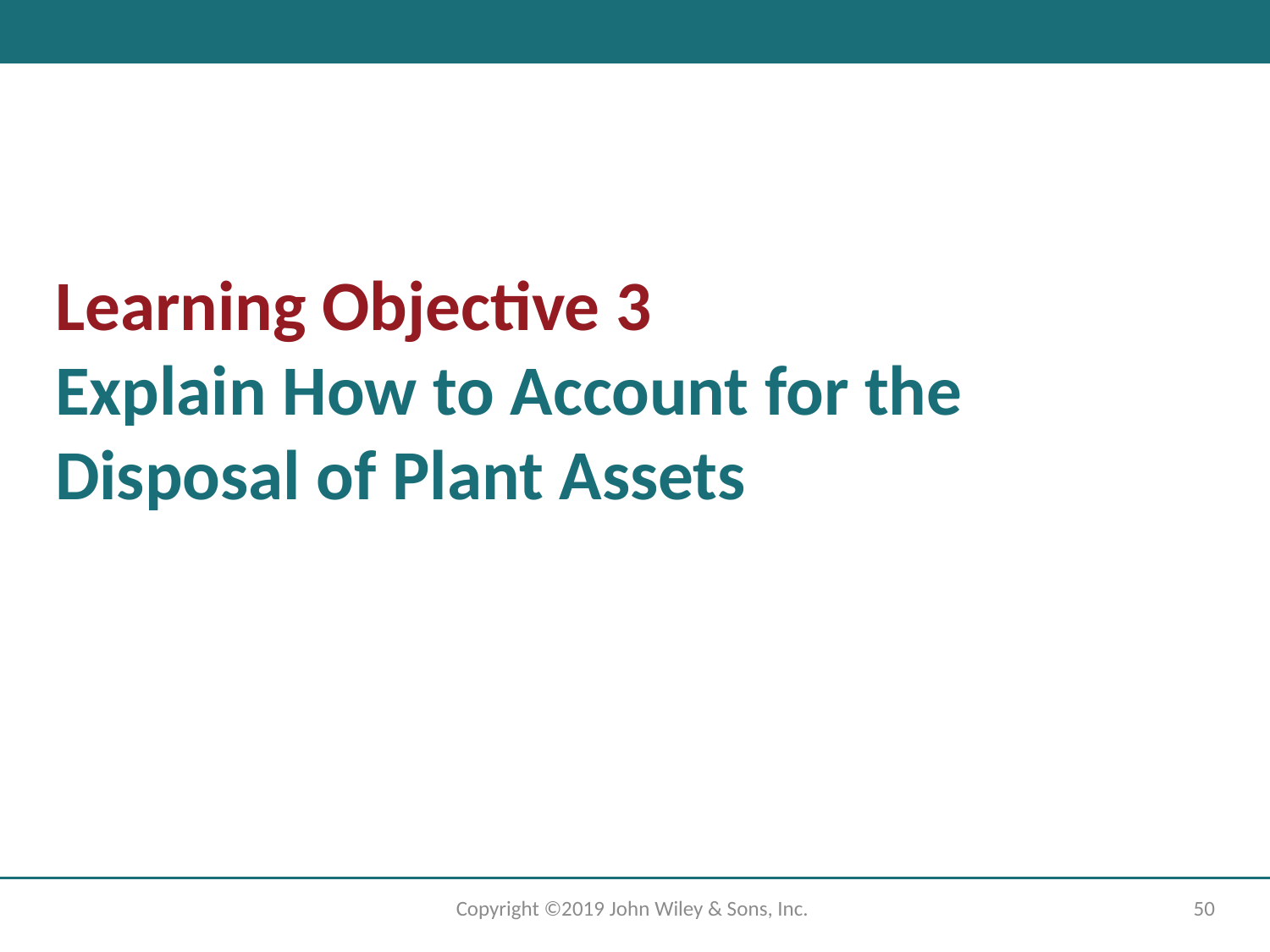

# Learning Objective 3 Explain How to Account for the Disposal of Plant Assets
Copyright ©2019 John Wiley & Sons, Inc.
50